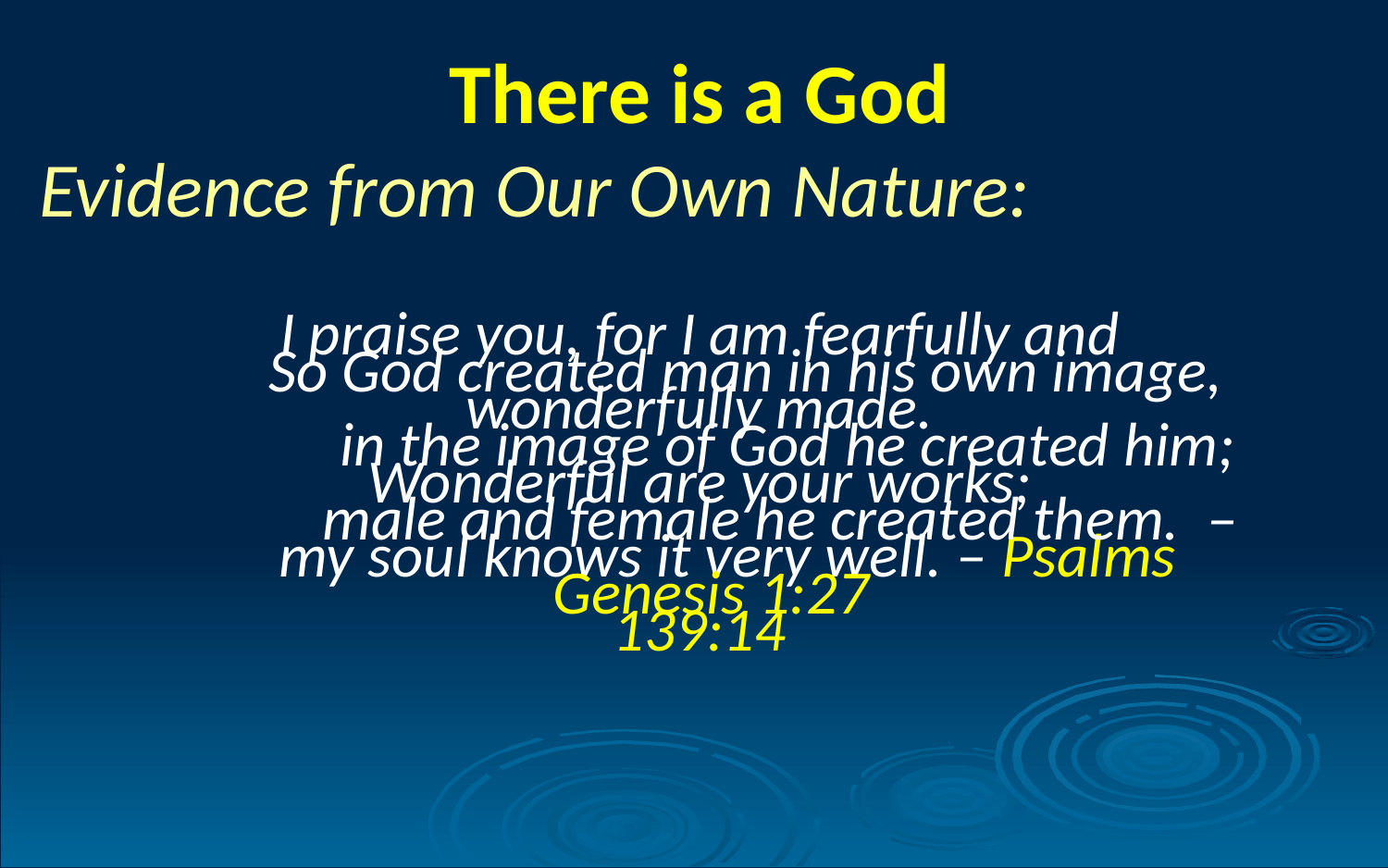

# There is a God
Evidence from Our Own Nature:

I praise you, for I am fearfully and wonderfully made.
Wonderful are your works;
    my soul knows it very well. – Psalms 139:14
So God created man in his own image,
   	 in the image of God he created him;
    	male and female he created them.  – Genesis 1:27